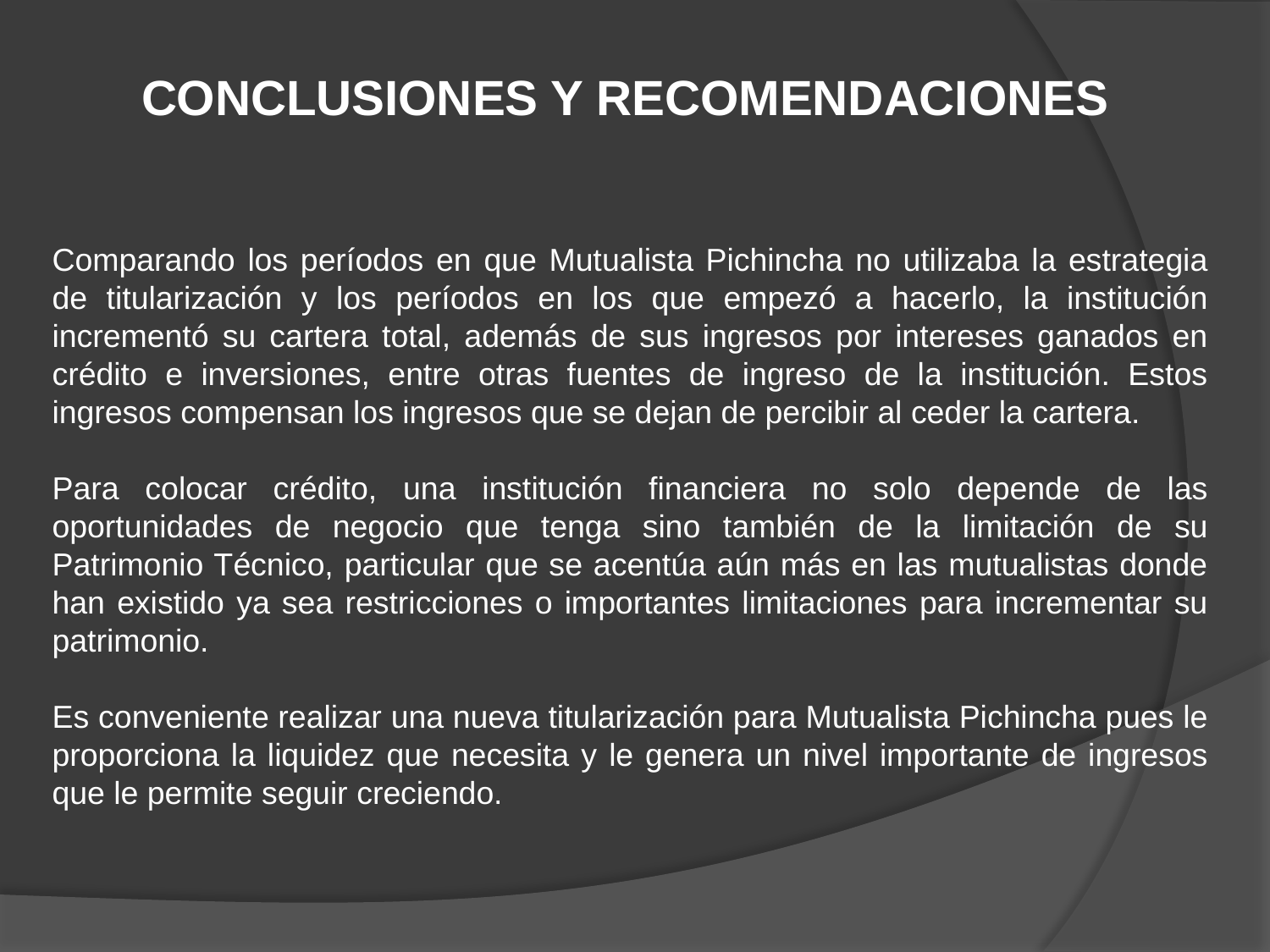

CONCLUSIONES Y RECOMENDACIONES
Comparando los períodos en que Mutualista Pichincha no utilizaba la estrategia de titularización y los períodos en los que empezó a hacerlo, la institución incrementó su cartera total, además de sus ingresos por intereses ganados en crédito e inversiones, entre otras fuentes de ingreso de la institución. Estos ingresos compensan los ingresos que se dejan de percibir al ceder la cartera.

Para colocar crédito, una institución financiera no solo depende de las oportunidades de negocio que tenga sino también de la limitación de su Patrimonio Técnico, particular que se acentúa aún más en las mutualistas donde han existido ya sea restricciones o importantes limitaciones para incrementar su patrimonio.

Es conveniente realizar una nueva titularización para Mutualista Pichincha pues le proporciona la liquidez que necesita y le genera un nivel importante de ingresos que le permite seguir creciendo.